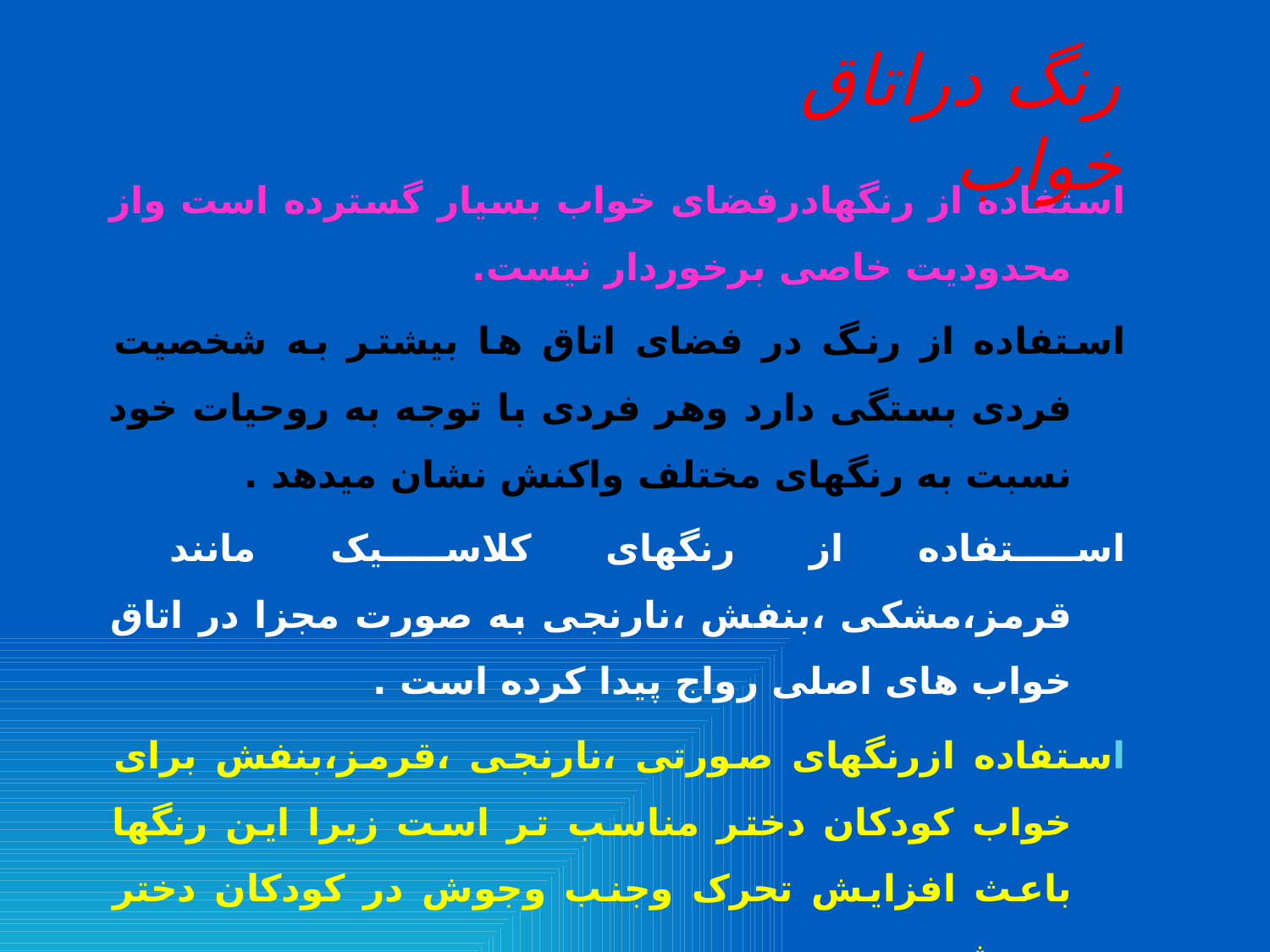

رنگ دراتاق خواب
	استفاده از رنگهادرفضای خواب بسیار گسترده است واز محدودیت خاصی برخوردار نیست.
	استفاده از رنگ در فضای اتاق ها بیشتر به شخصیت فردی بستگی دارد وهر فردی با توجه به روحیات خود نسبت به رنگهای مختلف واکنش نشان میدهد .
	استفاده از رنگهای کلاسیک مانند قرمز،مشکی ،بنفش ،نارنجی به صورت مجزا در اتاق خواب های اصلی رواج پیدا کرده است .
	استفاده ازرنگهای صورتی ،نارنجی ،قرمز،بنفش برای خواب کودکان دختر مناسب تر است زیرا این رنگها باعث افزایش تحرک وجنب وجوش در کودکان دختر می شود.
	و استفادهاز رنگهای آبی روشن ،سبز،کرم قهوه ای دراتاق کودکان پسر باعث کاهش تحرک وجنب وجوش در آنها می شود.